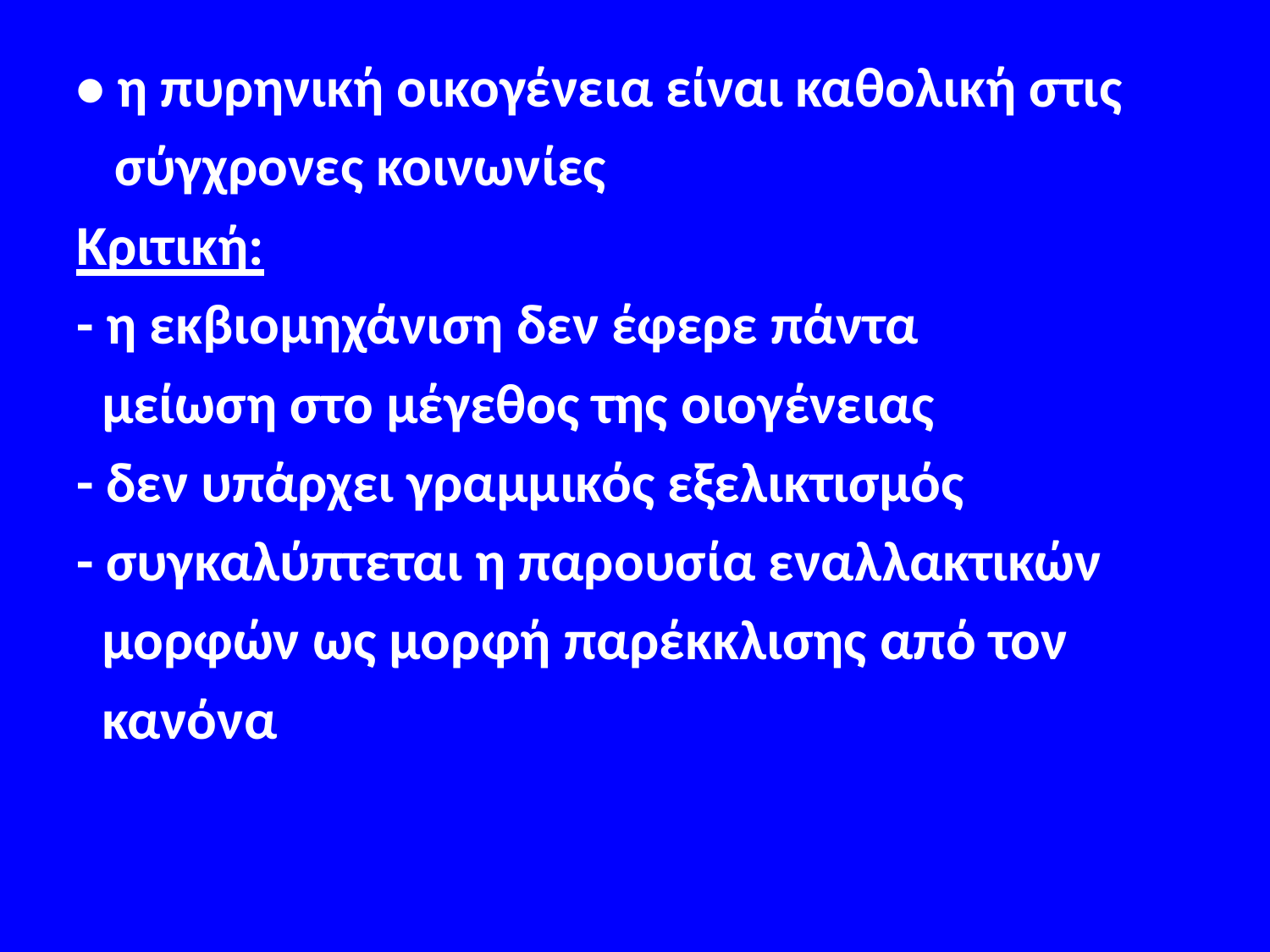

#
• η πυρηνική οικογένεια είναι καθολική στις
   σύγχρονες κοινωνίες
Κριτική:
- η εκβιομηχάνιση δεν έφερε πάντα
  μείωση στο μέγεθος της οιογένειας
- δεν υπάρχει γραμμικός εξελικτισμός
- συγκαλύπτεται η παρουσία εναλλακτικών
  μορφών ως μορφή παρέκκλισης από τον
  κανόνα